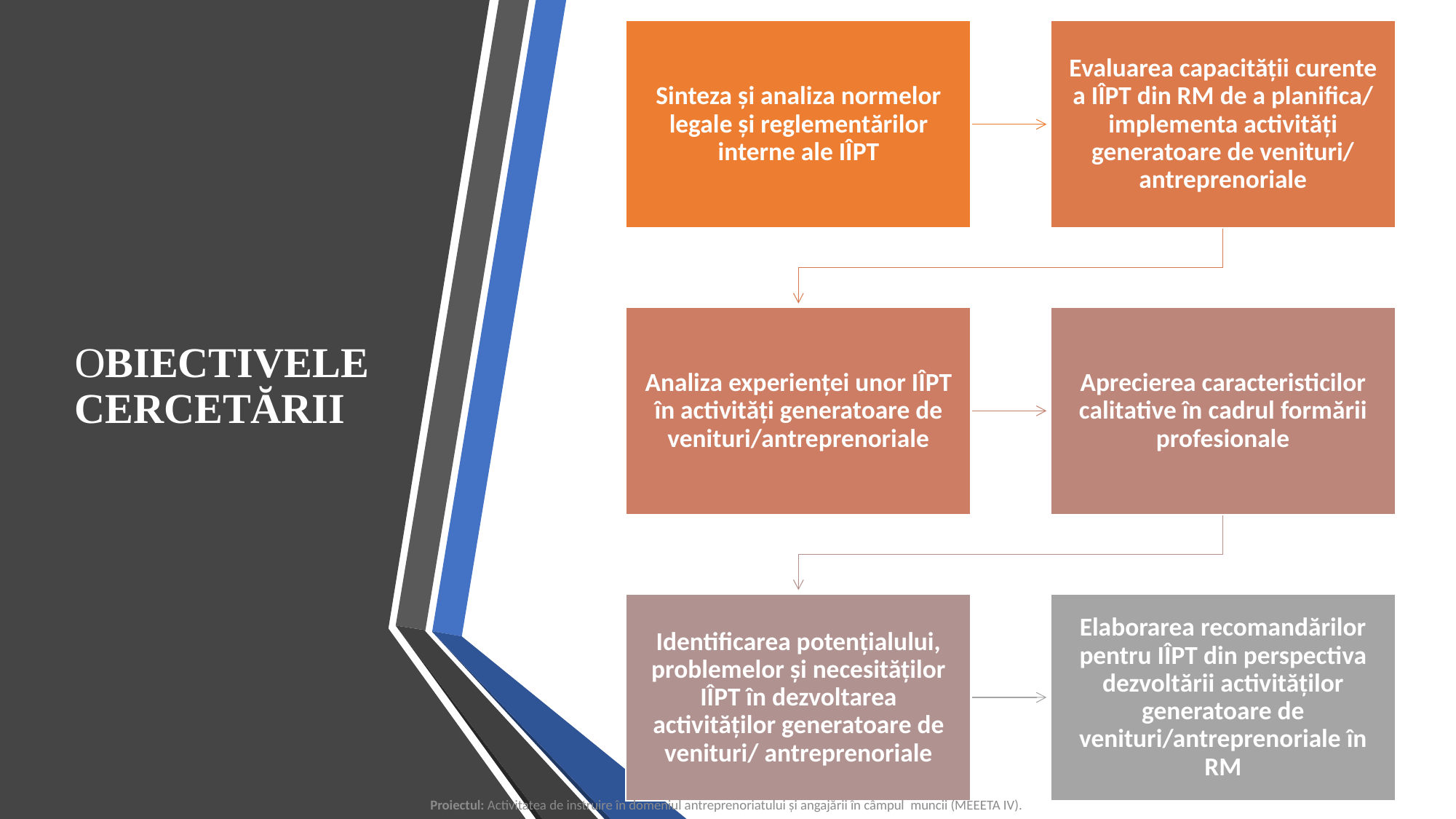

Sinteza și analiza normelor legale și reglementărilor interne ale IÎPT

Evaluarea capacității curente a IÎPT din RM de a planifica/ implementa activități generatoare de venituri/ antreprenoriale

Analiza experienței unor IÎPT în activități generatoare de venituri/antreprenoriale

Aprecierea caracteristicilor calitative în cadrul formării profesionale

Identificarea potențialului, problemelor și necesităților IÎPT în dezvoltarea activităților generatoare de venituri/ antreprenoriale
Elaborarea recomandărilor pentru IÎPT din perspectiva dezvoltării activităților generatoare de venituri/antreprenoriale în RM
# OBIECTIVELE CERCETĂRII
Proiectul: Activitatea de instruire în domeniul antreprenoriatului și angajării în câmpul  muncii (MEEETA IV).